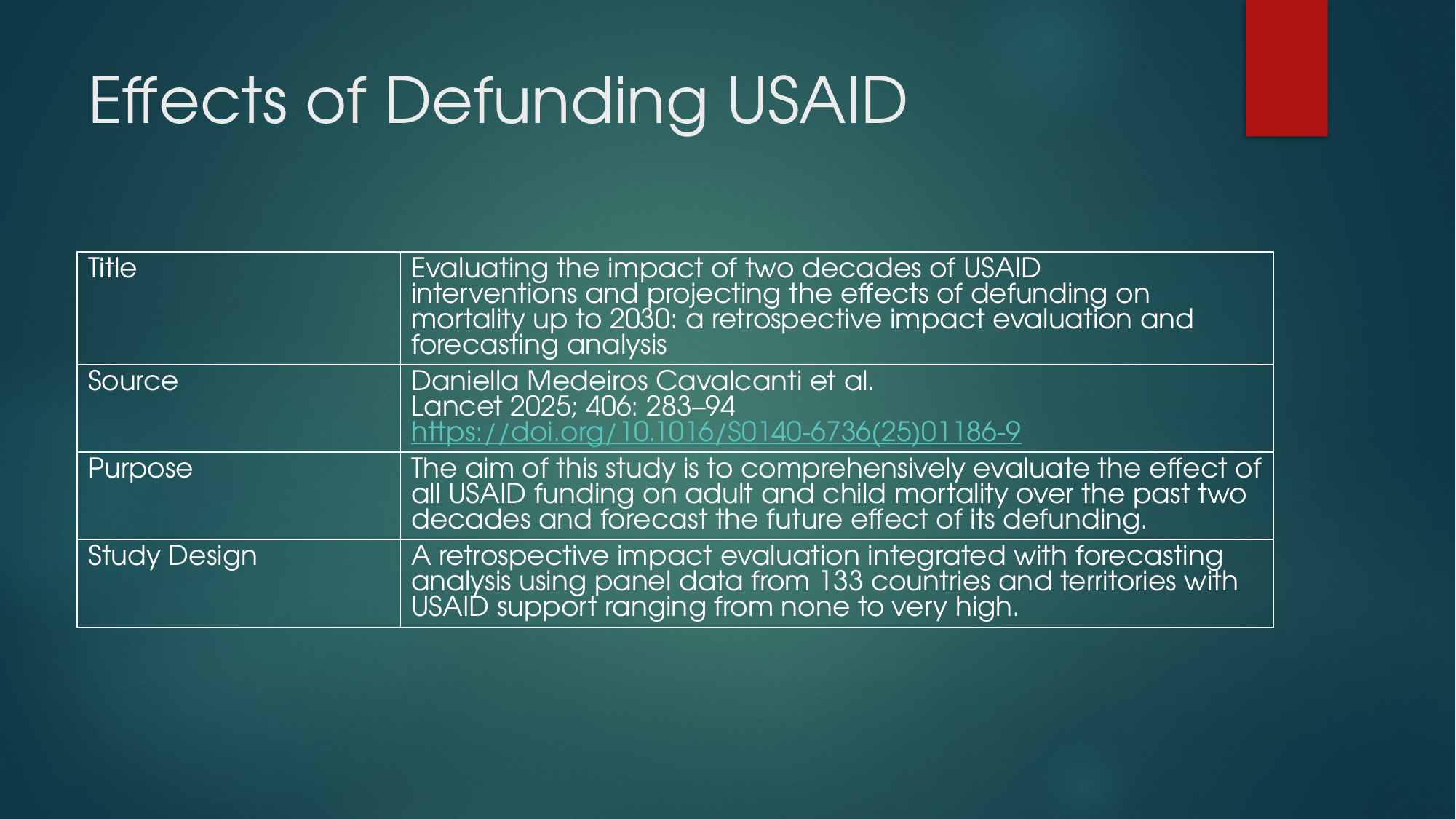

# Effects of Defunding USAID
| Title | Evaluating the impact of two decades of USAID interventions and projecting the effects of defunding on mortality up to 2030: a retrospective impact evaluation and forecasting analysis |
| --- | --- |
| Source | Daniella Medeiros Cavalcanti et al. Lancet 2025; 406: 283–94 https://doi.org/10.1016/S0140-6736(25)01186-9 |
| Purpose | The aim of this study is to comprehensively evaluate the effect of all USAID funding on adult and child mortality over the past two decades and forecast the future effect of its defunding. |
| Study Design | A retrospective impact evaluation integrated with forecasting analysis using panel data from 133 countries and territories with USAID support ranging from none to very high. |